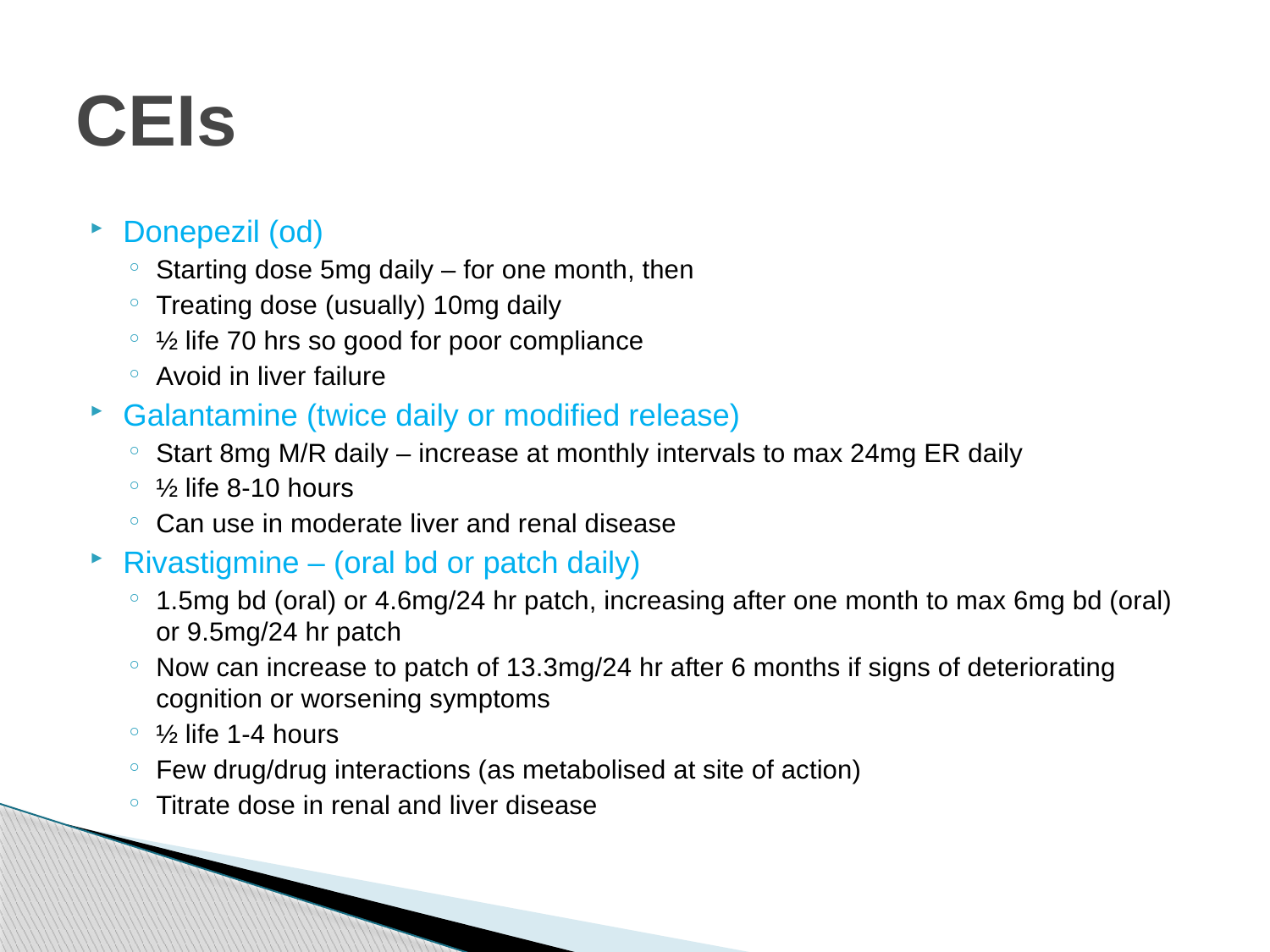

# CEIs
Donepezil (od)
Starting dose 5mg daily – for one month, then
Treating dose (usually) 10mg daily
½ life 70 hrs so good for poor compliance
Avoid in liver failure
Galantamine (twice daily or modified release)
Start 8mg M/R daily – increase at monthly intervals to max 24mg ER daily
½ life 8-10 hours
Can use in moderate liver and renal disease
Rivastigmine – (oral bd or patch daily)
1.5mg bd (oral) or 4.6mg/24 hr patch, increasing after one month to max 6mg bd (oral) or 9.5mg/24 hr patch
Now can increase to patch of 13.3mg/24 hr after 6 months if signs of deteriorating cognition or worsening symptoms
½ life 1-4 hours
Few drug/drug interactions (as metabolised at site of action)
Titrate dose in renal and liver disease